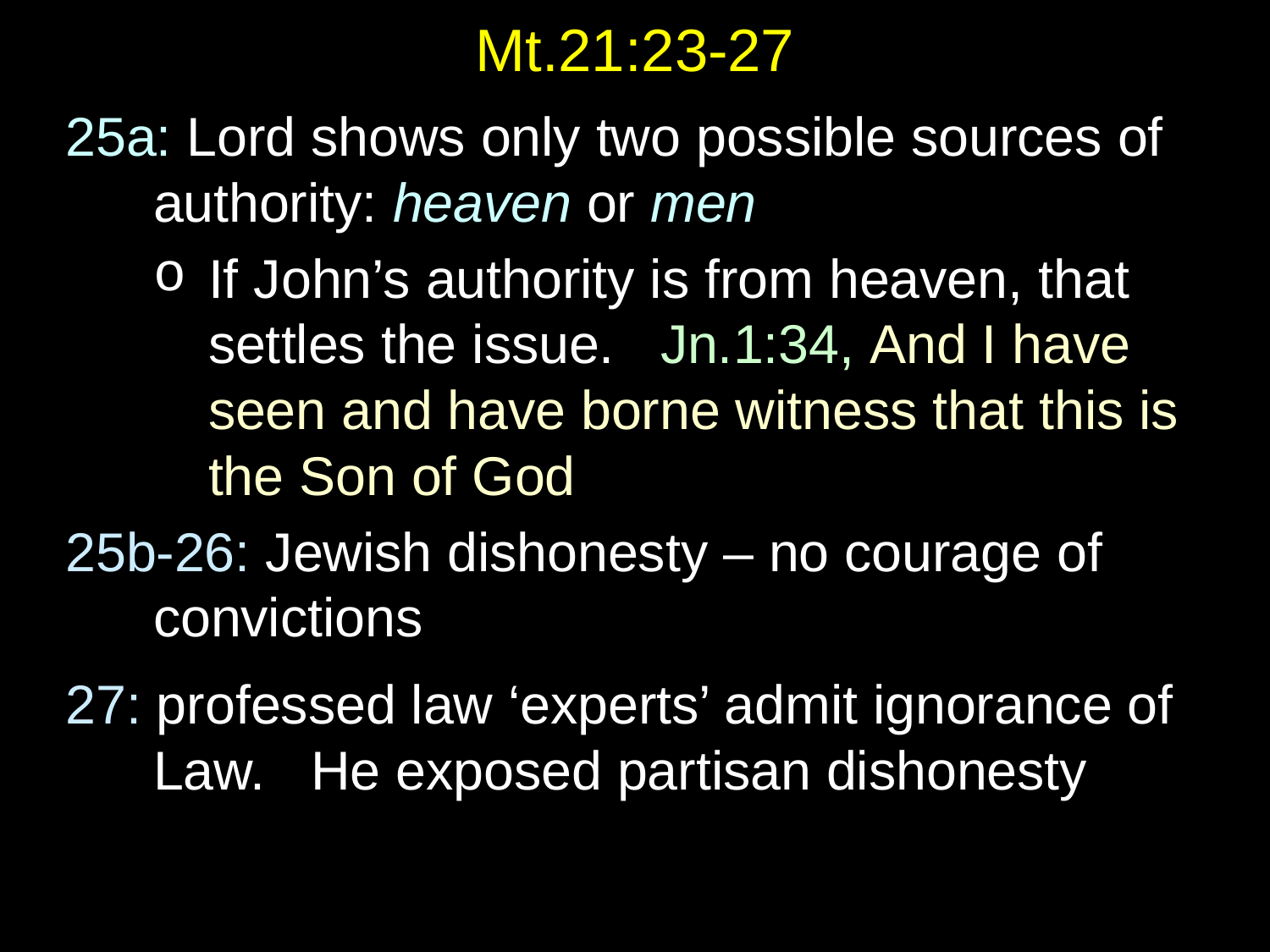

# Mt.21:23-27
25a: Lord shows only two possible sources of authority: heaven or men
If John’s authority is from heaven, that settles the issue.   Jn.1:34, And I have seen and have borne witness that this is the Son of God
25b-26: Jewish dishonesty – no courage of convictions
27: professed law ‘experts’ admit ignorance of Law.   He exposed partisan dishonesty